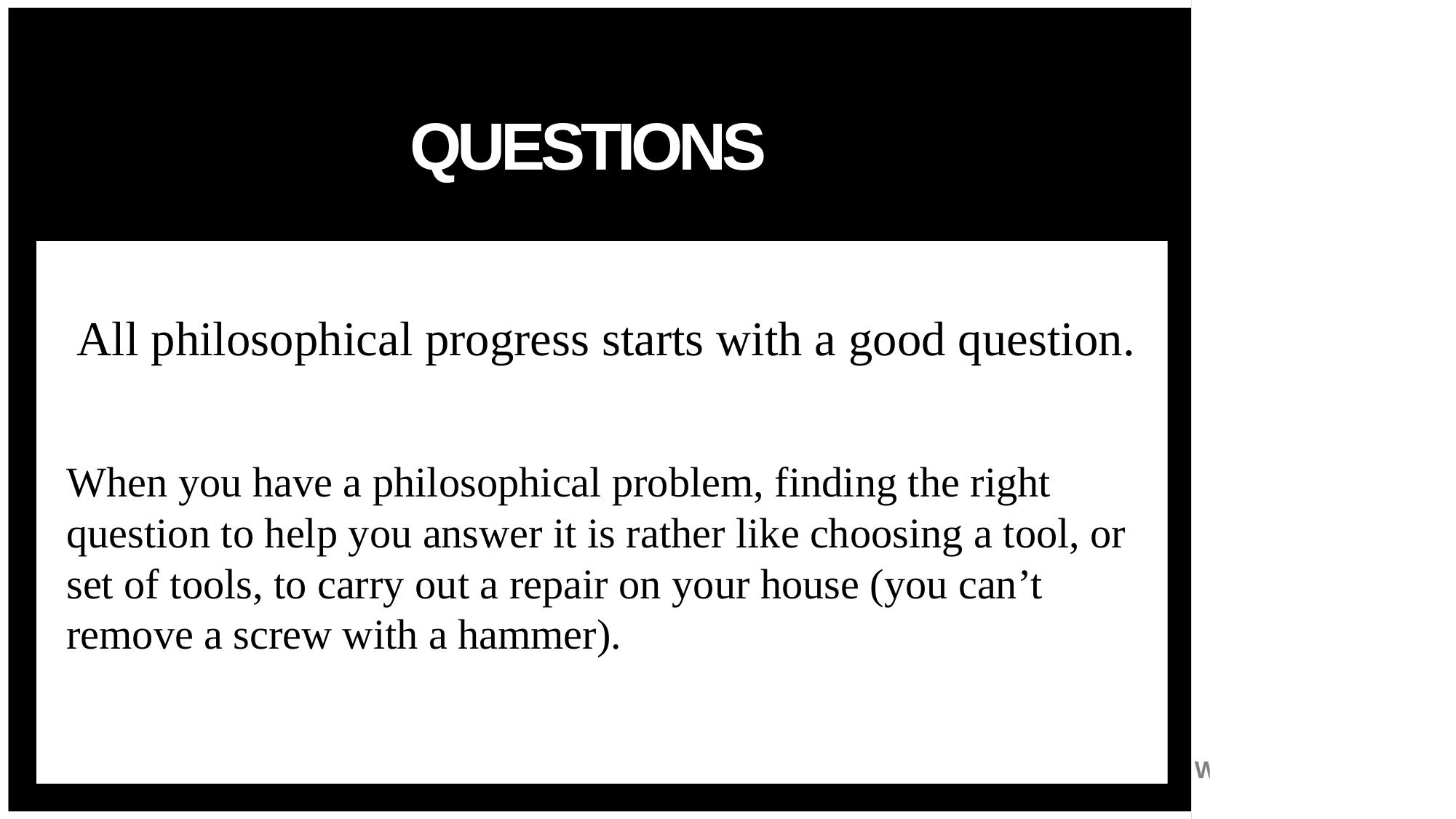

# QuesTions

 All philosophical progress starts with a good question.

When you have a philosophical problem, finding the right question to help you answer it is rather like choosing a tool, or set of tools, to carry out a repair on your house (you can’t remove a screw with a hammer).

3